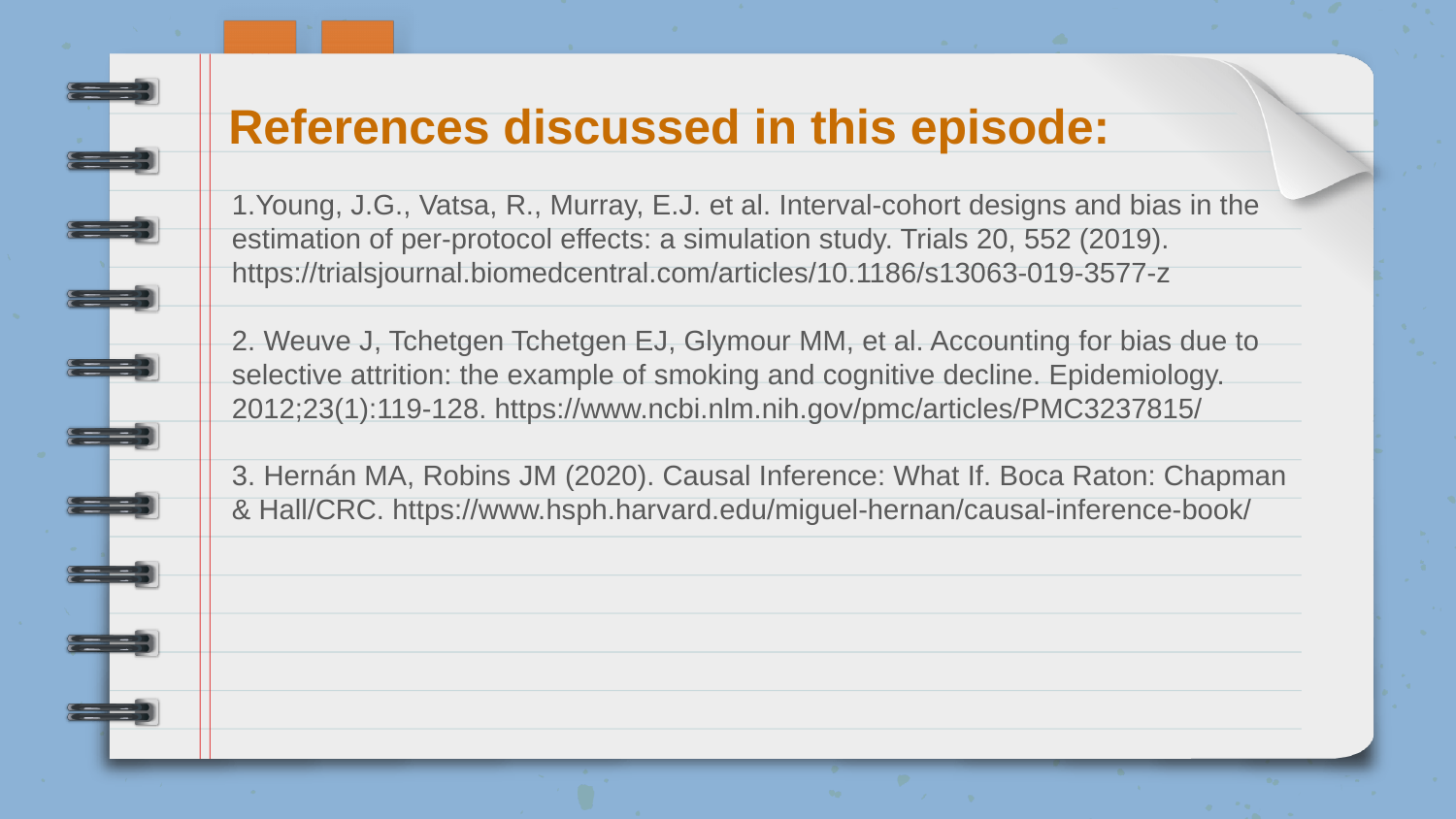

References discussed in this episode:
# 1.Young, J.G., Vatsa, R., Murray, E.J. et al. Interval-cohort designs and bias in the estimation of per-protocol effects: a simulation study. Trials 20, 552 (2019). https://trialsjournal.biomedcentral.com/articles/10.1186/s13063-019-3577-z 2. Weuve J, Tchetgen Tchetgen EJ, Glymour MM, et al. Accounting for bias due to selective attrition: the example of smoking and cognitive decline. Epidemiology. 2012;23(1):119-128. https://www.ncbi.nlm.nih.gov/pmc/articles/PMC3237815/ 3. Hernán MA, Robins JM (2020). Causal Inference: What If. Boca Raton: Chapman & Hall/CRC. https://www.hsph.harvard.edu/miguel-hernan/causal-inference-book/